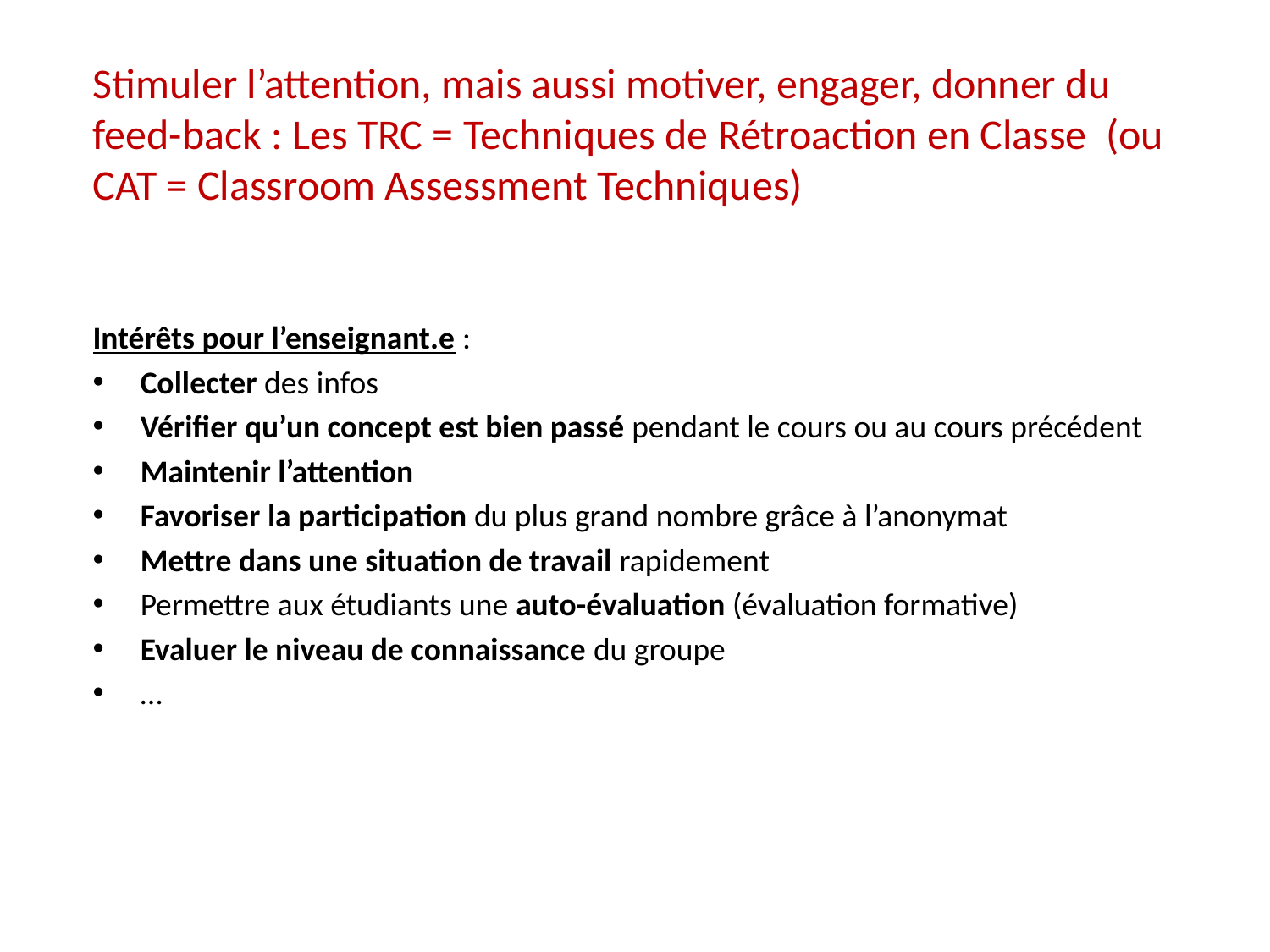

# Stimuler l’attention, mais aussi motiver, engager, donner du feed-back : Les TRC = Techniques de Rétroaction en Classe  (ou CAT = Classroom Assessment Techniques)

Intérêts pour l’enseignant.e :
Collecter des infos
Vérifier qu’un concept est bien passé pendant le cours ou au cours précédent
Maintenir l’attention
Favoriser la participation du plus grand nombre grâce à l’anonymat
Mettre dans une situation de travail rapidement
Permettre aux étudiants une auto-évaluation (évaluation formative)
Evaluer le niveau de connaissance du groupe
…